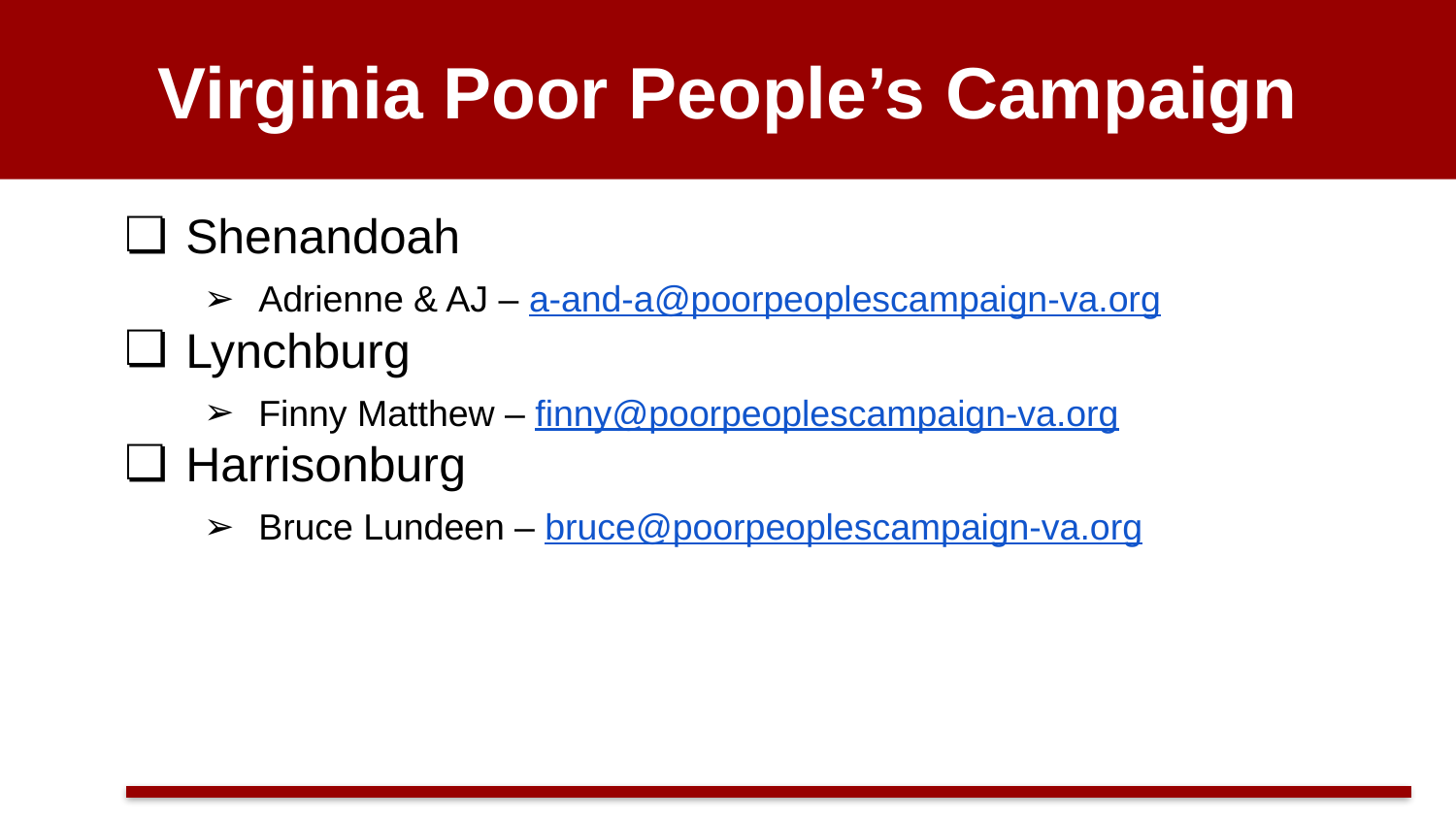

# Virginia Poor People’s Campaign
Shenandoah
Adrienne & AJ – a-and-a@poorpeoplescampaign-va.org
Lynchburg
Finny Matthew – finny@poorpeoplescampaign-va.org
Harrisonburg
Bruce Lundeen – bruce@poorpeoplescampaign-va.org